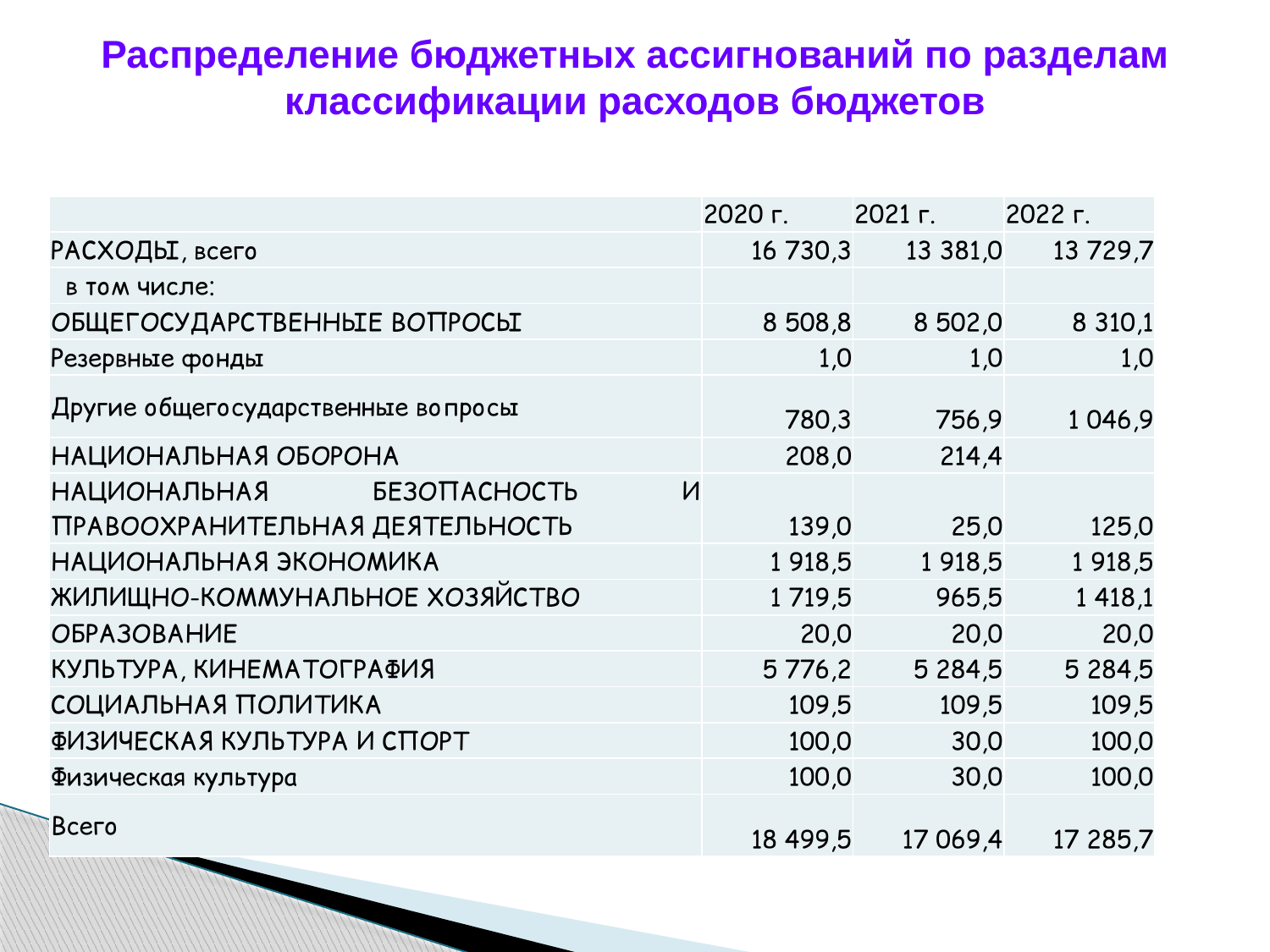

# Распределение бюджетных ассигнований по разделам классификации расходов бюджетов
|  | 2020 г. | 2021 г. | 2022 г. |
| --- | --- | --- | --- |
| РАСХОДЫ, всего | 16 730,3 | 13 381,0 | 13 729,7 |
| в том числе: |  |  |  |
| ОБЩЕГОСУДАРСТВЕННЫЕ ВОПРОСЫ | 8 508,8 | 8 502,0 | 8 310,1 |
| Резервные фонды | 1,0 | 1,0 | 1,0 |
| Другие общегосударственные вопросы | 780,3 | 756,9 | 1 046,9 |
| НАЦИОНАЛЬНАЯ ОБОРОНА | 208,0 | 214,4 |  |
| НАЦИОНАЛЬНАЯ БЕЗОПАСНОСТЬ И ПРАВООХРАНИТЕЛЬНАЯ ДЕЯТЕЛЬНОСТЬ | 139,0 | 25,0 | 125,0 |
| НАЦИОНАЛЬНАЯ ЭКОНОМИКА | 1 918,5 | 1 918,5 | 1 918,5 |
| ЖИЛИЩНО-КОММУНАЛЬНОЕ ХОЗЯЙСТВО | 1 719,5 | 965,5 | 1 418,1 |
| ОБРАЗОВАНИЕ | 20,0 | 20,0 | 20,0 |
| КУЛЬТУРА, КИНЕМАТОГРАФИЯ | 5 776,2 | 5 284,5 | 5 284,5 |
| СОЦИАЛЬНАЯ ПОЛИТИКА | 109,5 | 109,5 | 109,5 |
| ФИЗИЧЕСКАЯ КУЛЬТУРА И СПОРТ | 100,0 | 30,0 | 100,0 |
| Физическая культура | 100,0 | 30,0 | 100,0 |
| Всего | 18 499,5 | 17 069,4 | 17 285,7 |